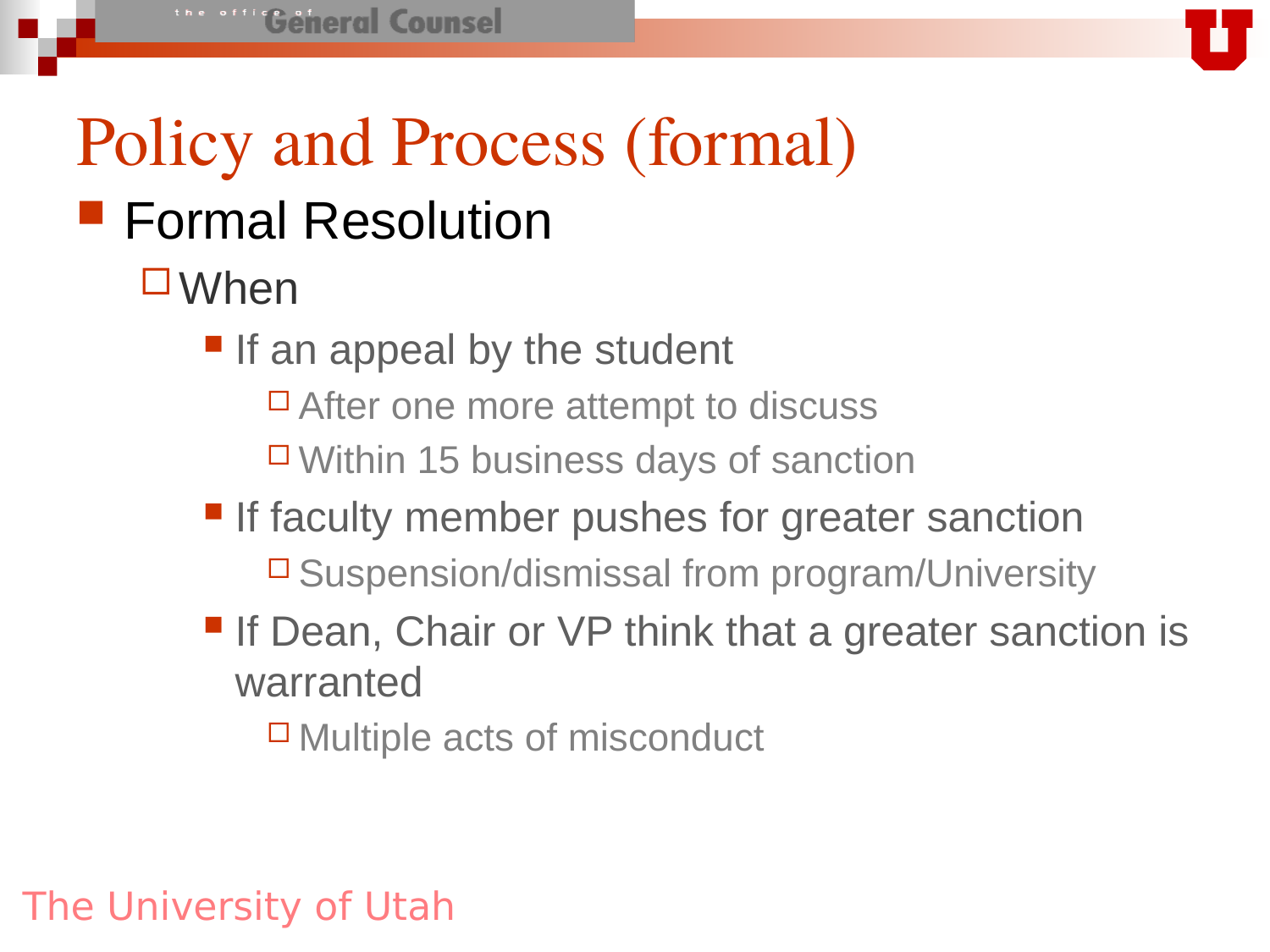

# Policy and Process (formal)
Formal Resolution
When
If an appeal by the student
After one more attempt to discuss
Within 15 business days of sanction
If faculty member pushes for greater sanction
Suspension/dismissal from program/University
If Dean, Chair or VP think that a greater sanction is warranted
Multiple acts of misconduct